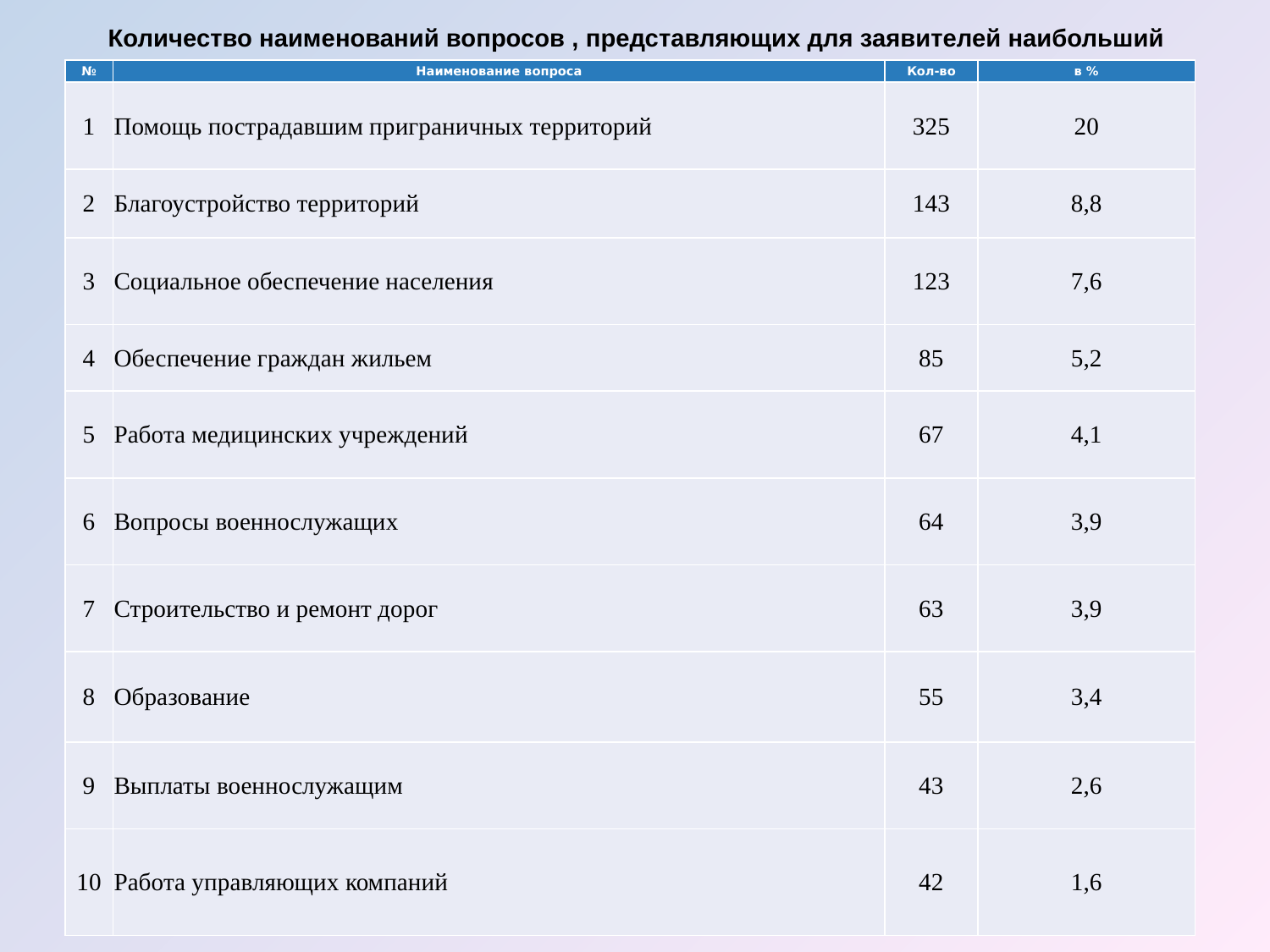

# Количество наименований вопросов , представляющих для заявителей наибольший интерес
| № | Наименование вопроса | Кол-во | в % |
| --- | --- | --- | --- |
| 1 | Помощь пострадавшим приграничных территорий | 325 | 20 |
| 2 | Благоустройство территорий | 143 | 8,8 |
| 3 | Социальное обеспечение населения | 123 | 7,6 |
| 4 | Обеспечение граждан жильем | 85 | 5,2 |
| 5 | Работа медицинских учреждений | 67 | 4,1 |
| 6 | Вопросы военнослужащих | 64 | 3,9 |
| 7 | Строительство и ремонт дорог | 63 | 3,9 |
| 8 | Образование | 55 | 3,4 |
| 9 | Выплаты военнослужащим | 43 | 2,6 |
| 10 | Работа управляющих компаний | 42 | 1,6 |